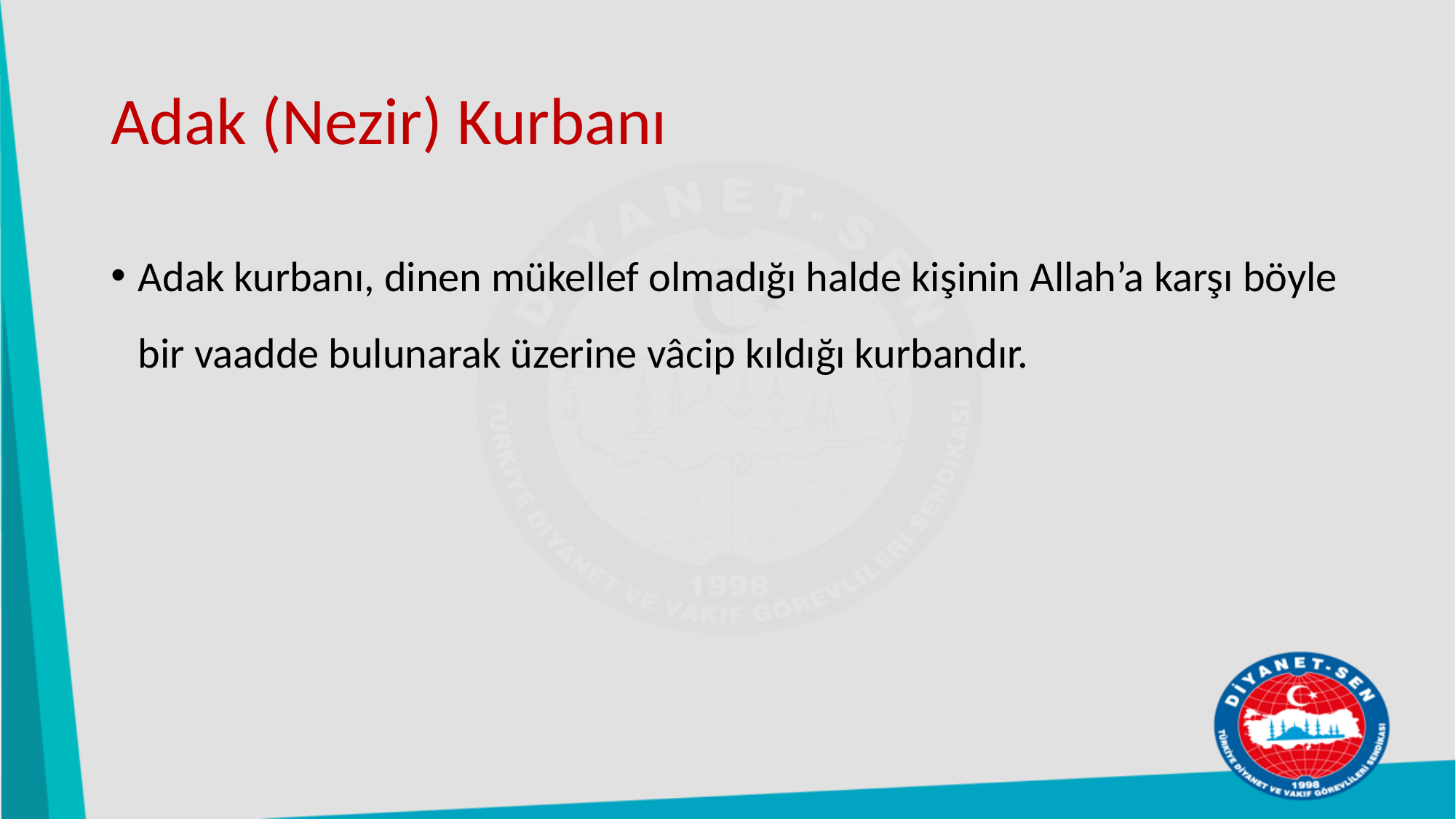

# Adak (Nezir) Kurbanı
Adak kurbanı, dinen mükellef olmadığı halde kişinin Allah’a karşı böyle bir vaadde bulunarak üzerine vâcip kıldığı kurbandır.